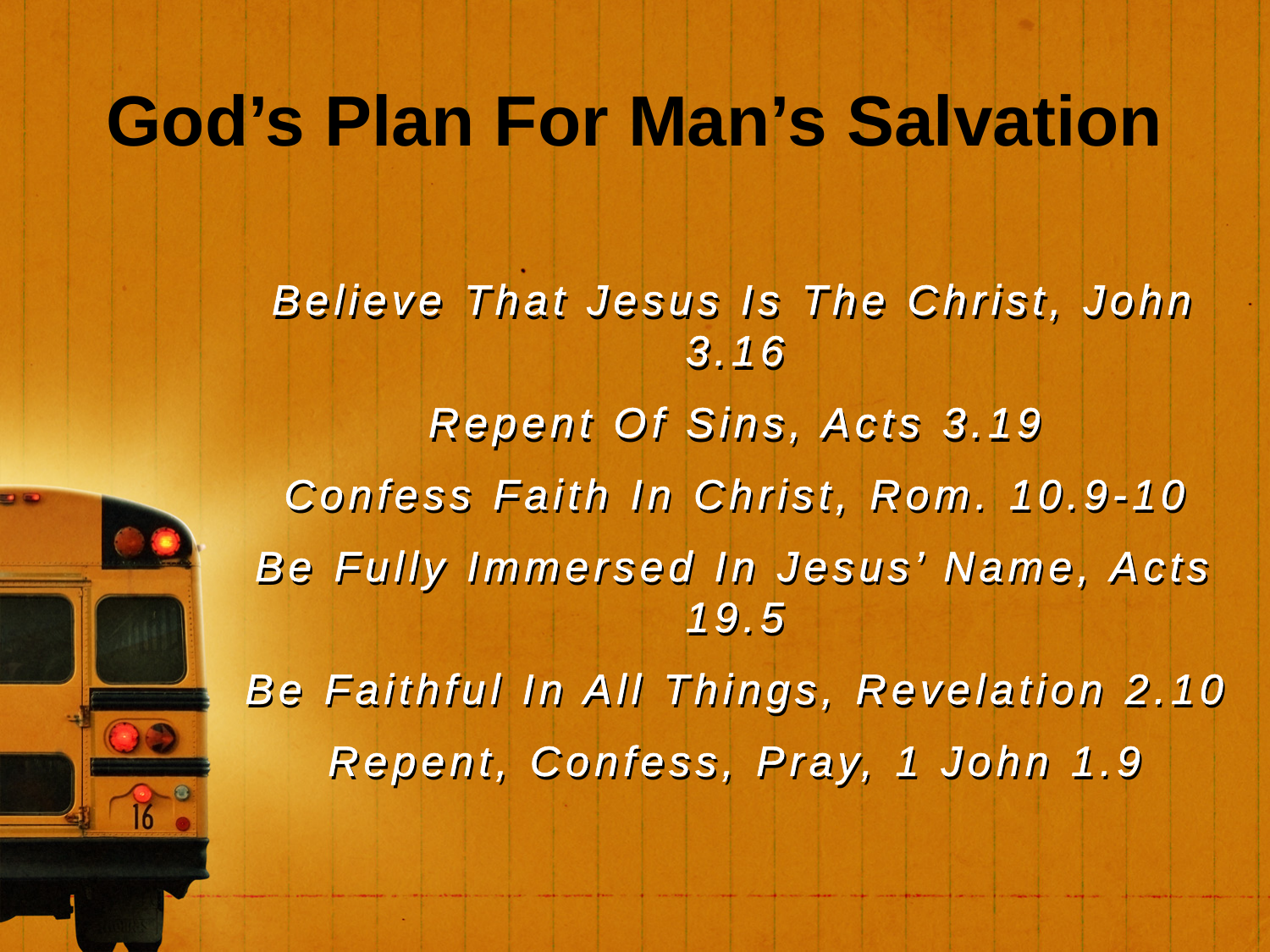

# God’s Plan For Man’s Salvation
Believe That Jesus Is The Christ, John 3.16
Repent Of Sins, Acts 3.19
Confess Faith In Christ, Rom. 10.9-10
Be Fully Immersed In Jesus’ Name, Acts 19.5
Be Faithful In All Things, Revelation 2.10
Repent, Confess, Pray, 1 John 1.9
Believe That Jesus Is The Christ, John 3.16
Repent Of Sins, Acts 3.19
Confess Faith In Christ, Rom. 10.9-10
Be Fully Immersed In Jesus’ Name, Acts 19.5
Be Faithful In All Things, Revelation 2.10
Repent, Confess, Pray, 1 John 1.9